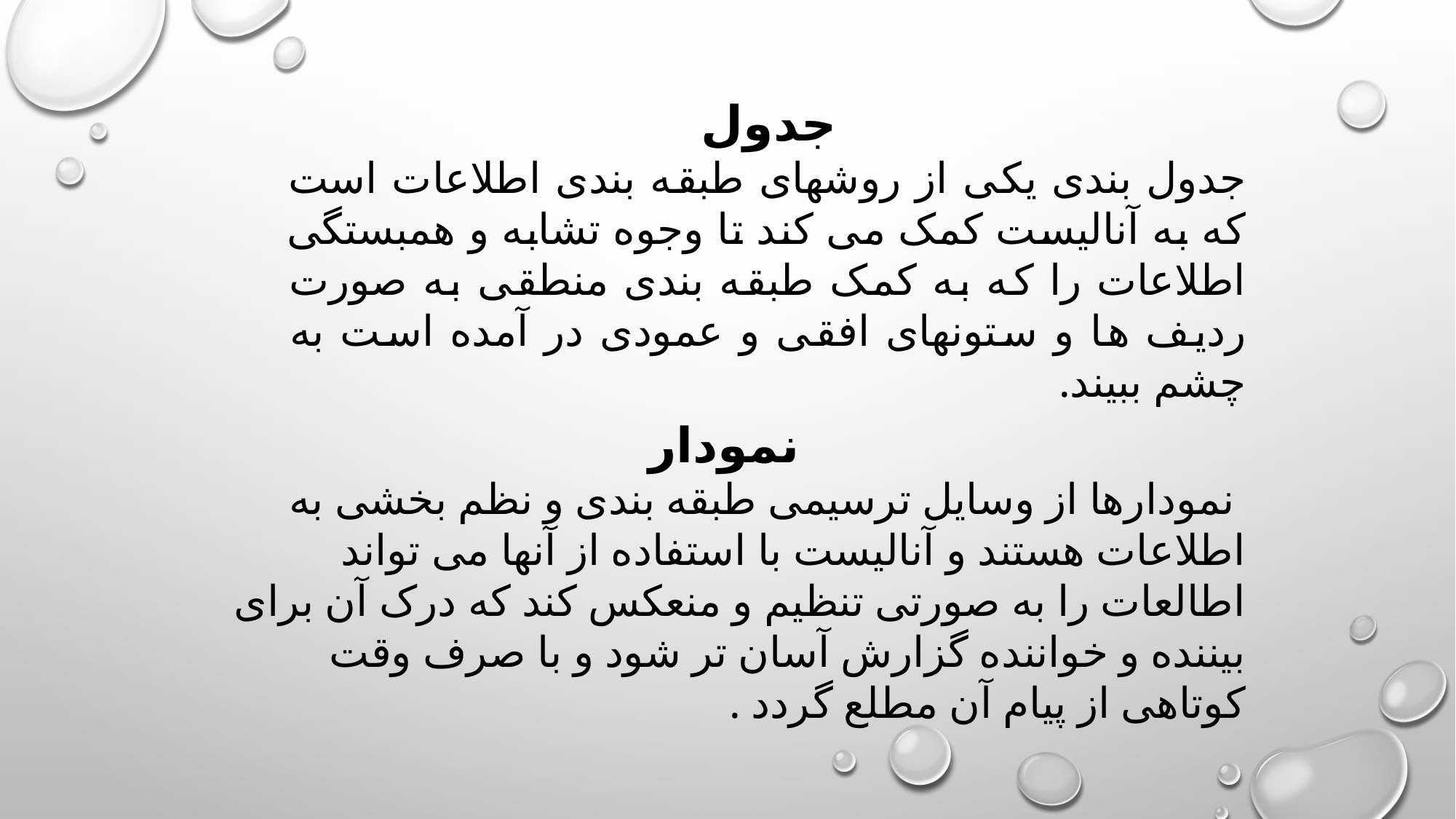

جدول
جدول بندی یکی از روشهای طبقه بندی اطلاعات است که به آنالیست کمک می کند تا وجوه تشابه و همبستگی اطلاعات را که به کمک طبقه بندی منطقی به صورت ردیف ها و ستونهای افقی و عمودی در آمده است به چشم ببیند.
نمودار
 نمودارها از وسایل ترسیمی طبقه بندی و نظم بخشی به اطلاعات هستند و آنالیست با استفاده از آنها می تواند اطالعات را به صورتی تنظیم و منعکس کند که درک آن برای بیننده و خواننده گزارش آسان تر شود و با صرف وقت کوتاهی از پیام آن مطلع گردد .